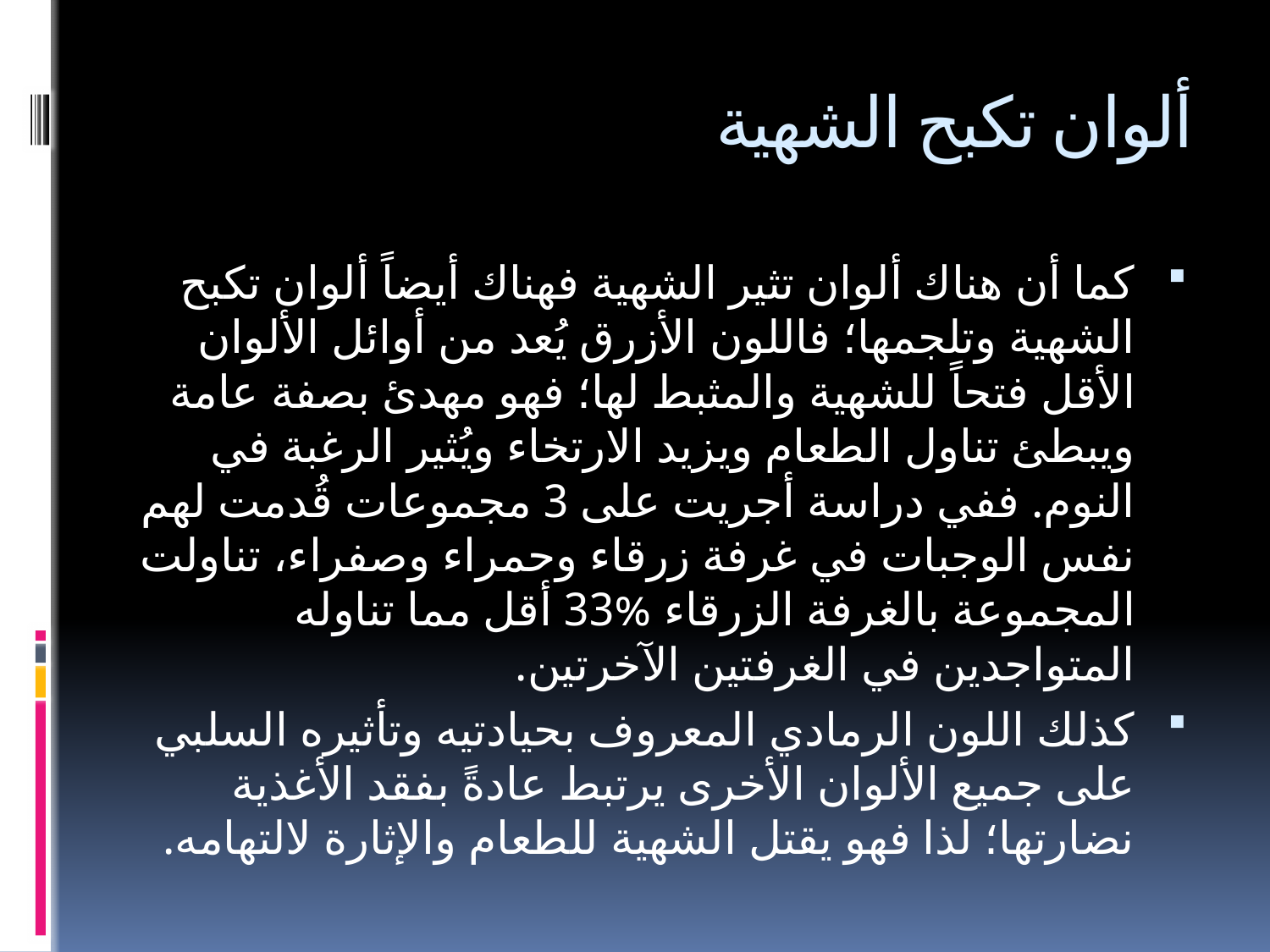

# ألوان تكبح الشهية
كما أن هناك ألوان تثير الشهية فهناك أيضاً ألوان تكبح الشهية وتلجمها؛ فاللون الأزرق يُعد من أوائل الألوان الأقل فتحاً للشهية والمثبط لها؛ فهو مهدئ بصفة عامة ويبطئ تناول الطعام ويزيد الارتخاء ويُثير الرغبة في النوم. ففي دراسة أجريت على 3 مجموعات قُدمت لهم نفس الوجبات في غرفة زرقاء وحمراء وصفراء، تناولت المجموعة بالغرفة الزرقاء %33 أقل مما تناوله المتواجدين في الغرفتين الآخرتين.
كذلك اللون الرمادي المعروف بحيادتيه وتأثيره السلبي على جميع الألوان الأخرى يرتبط عادةً بفقد الأغذية نضارتها؛ لذا فهو يقتل الشهية للطعام والإثارة لالتهامه.